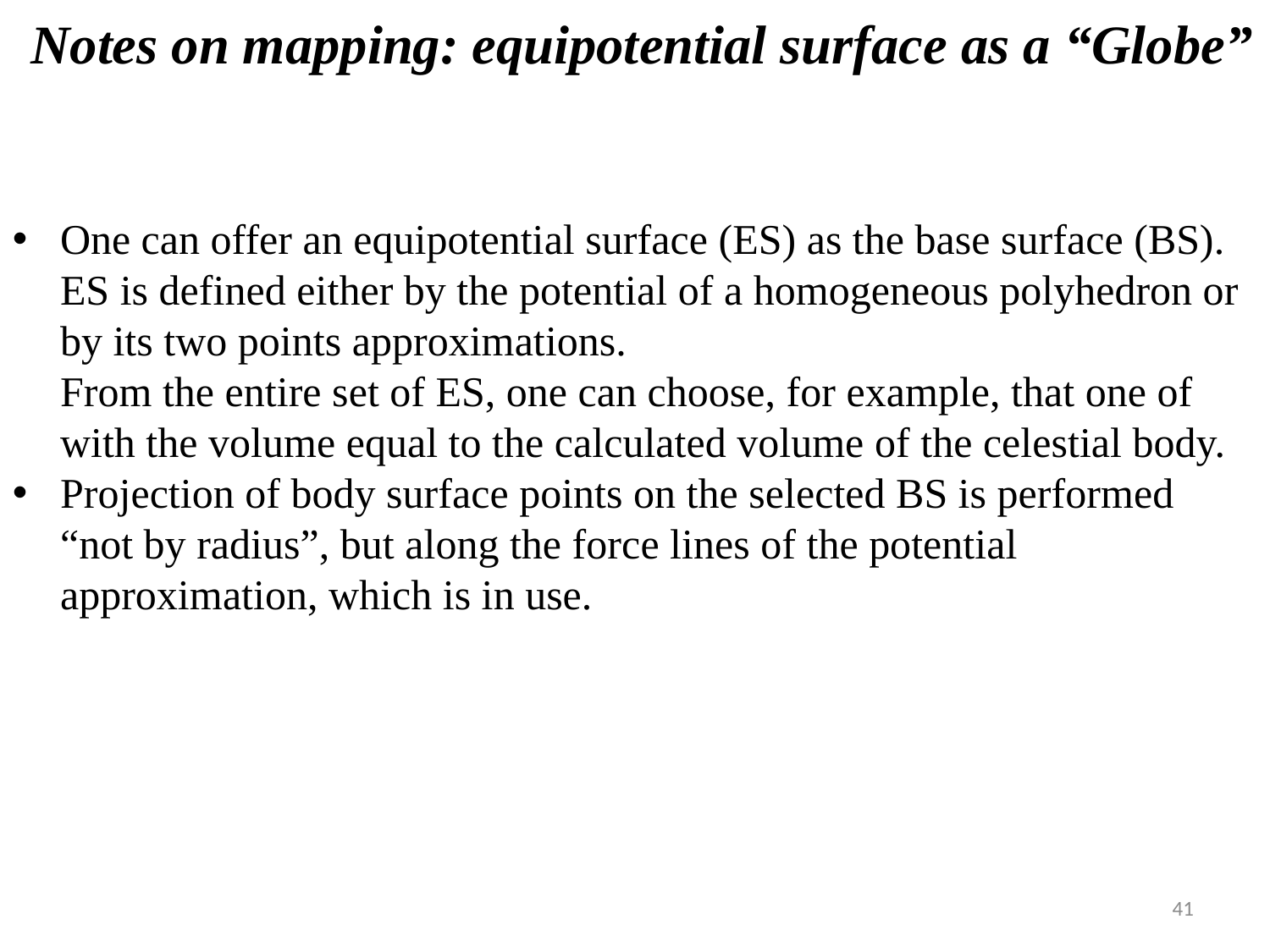

Notes on mapping: equipotential surface as a “Globe”
One can offer an equipotential surface (ES) as the base surface (BS).
ES is defined either by the potential of a homogeneous polyhedron or by its two points approximations.
From the entire set of ES, one can choose, for example, that one of with the volume equal to the calculated volume of the celestial body.
Projection of body surface points on the selected BS is performed “not by radius”, but along the force lines of the potential approximation, which is in use.
41